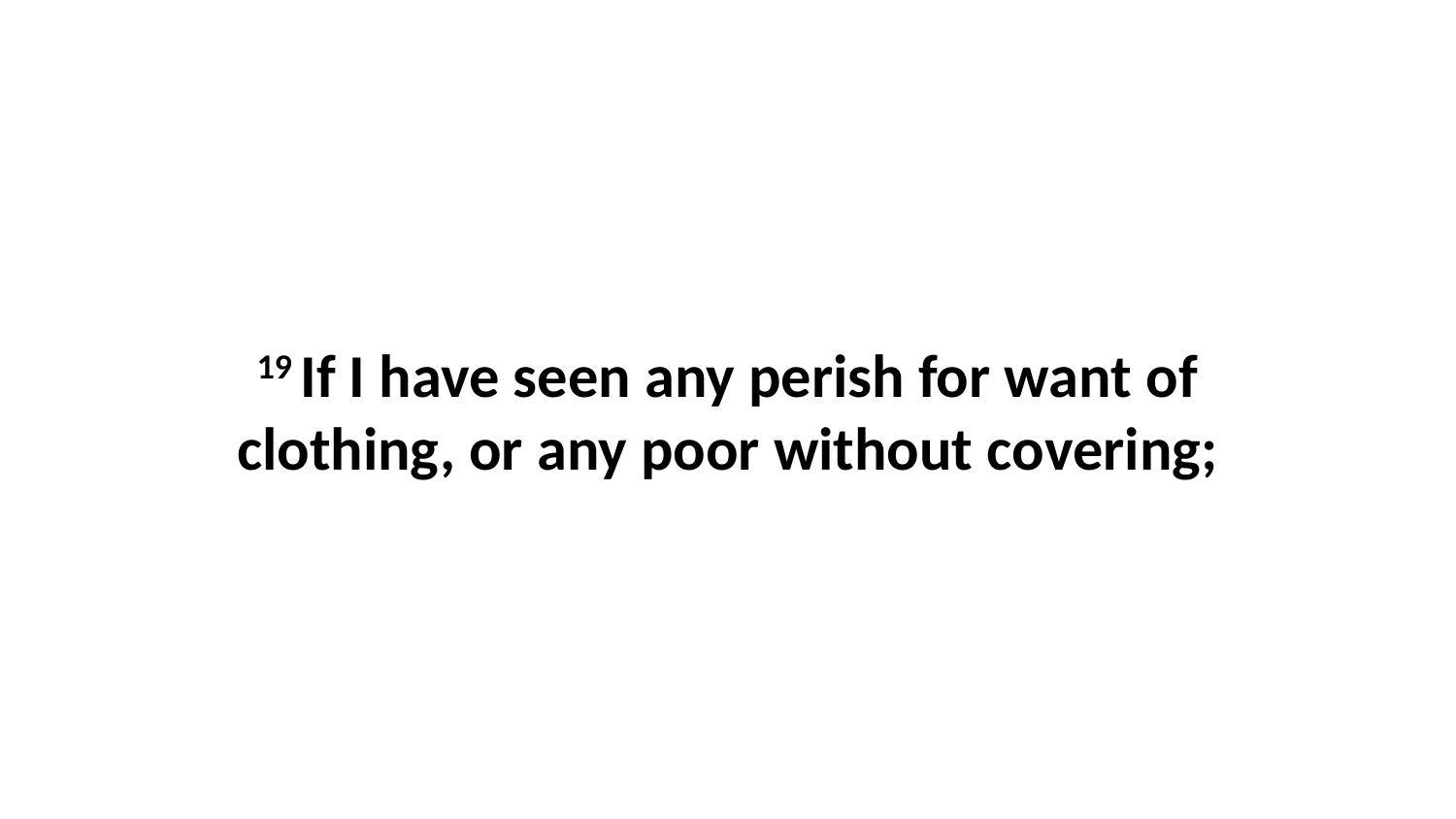

19 If I have seen any perish for want of clothing, or any poor without covering;